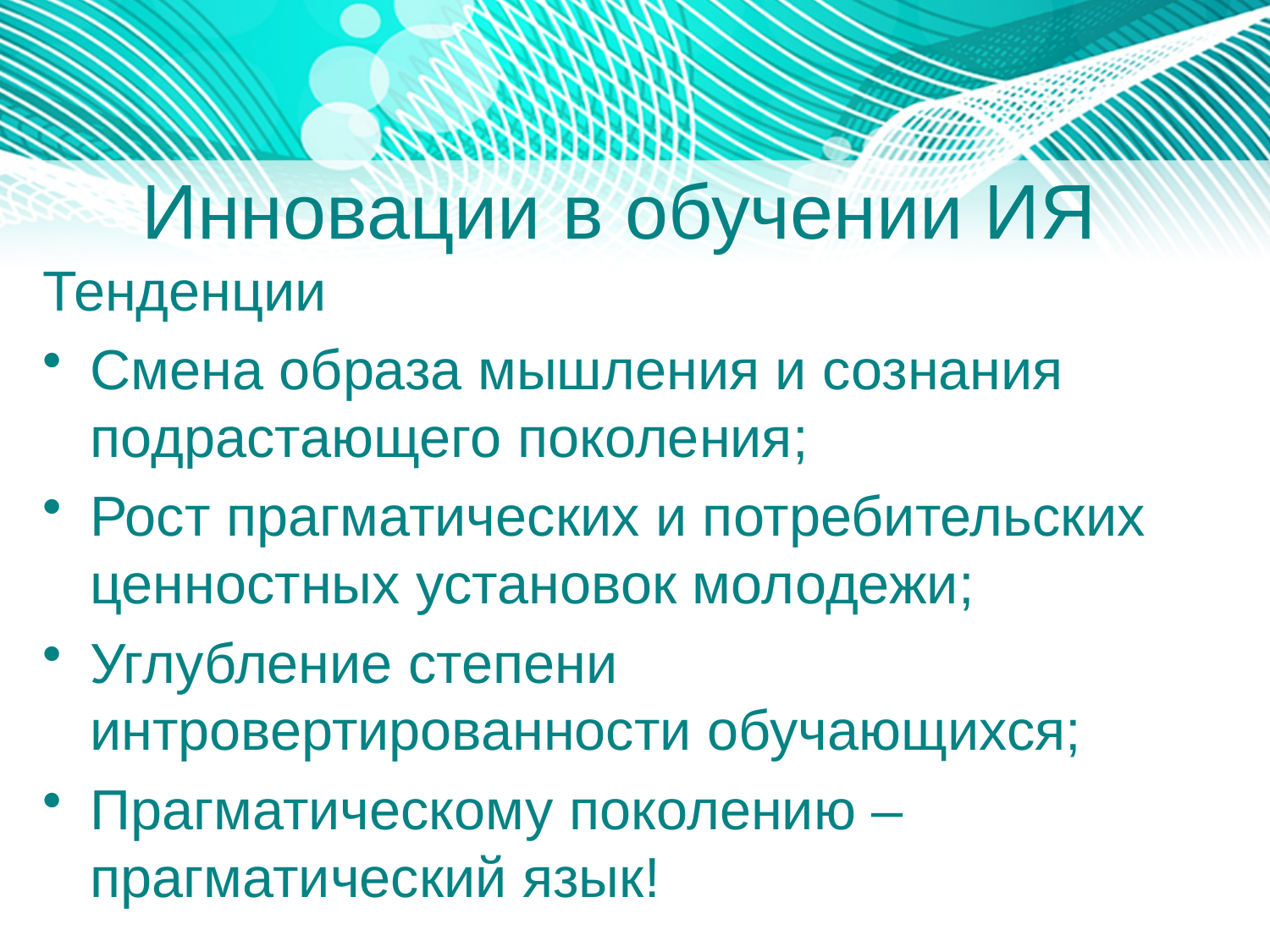

# Инновации в обучении ИЯ
Тенденции
Смена образа мышления и сознания подрастающего поколения;
Рост прагматических и потребительских ценностных установок молодежи;
Углубление степени интровертированности обучающихся;
Прагматическому поколению – прагматический язык!